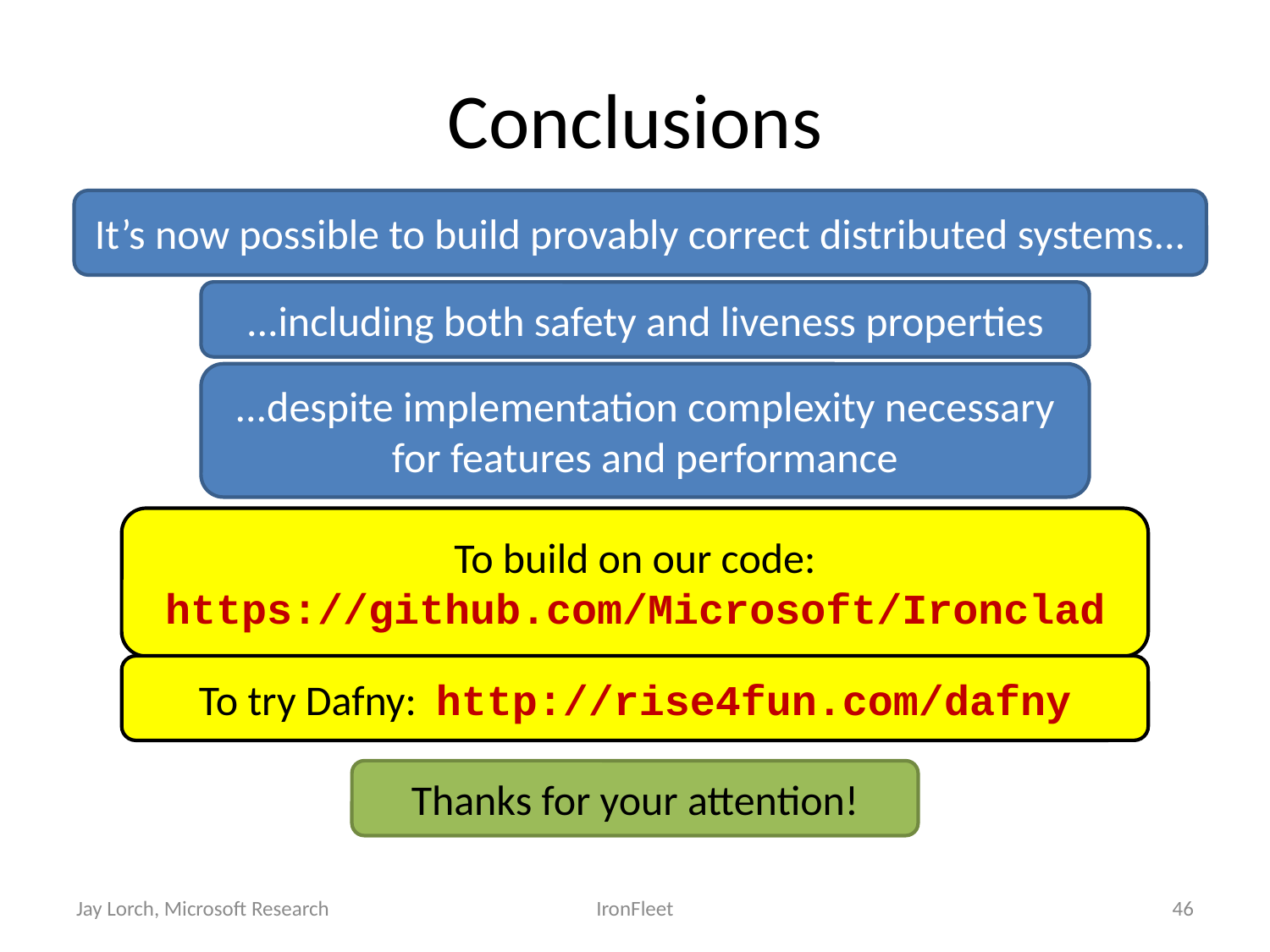

# Conclusions
It’s now possible to build provably correct distributed systems...
...including both safety and liveness properties
...despite implementation complexity necessary for features and performance
To build on our code:
https://github.com/Microsoft/Ironclad
To try Dafny:  http://rise4fun.com/dafny
Thanks for your attention!
Jay Lorch, Microsoft Research
IronFleet
46